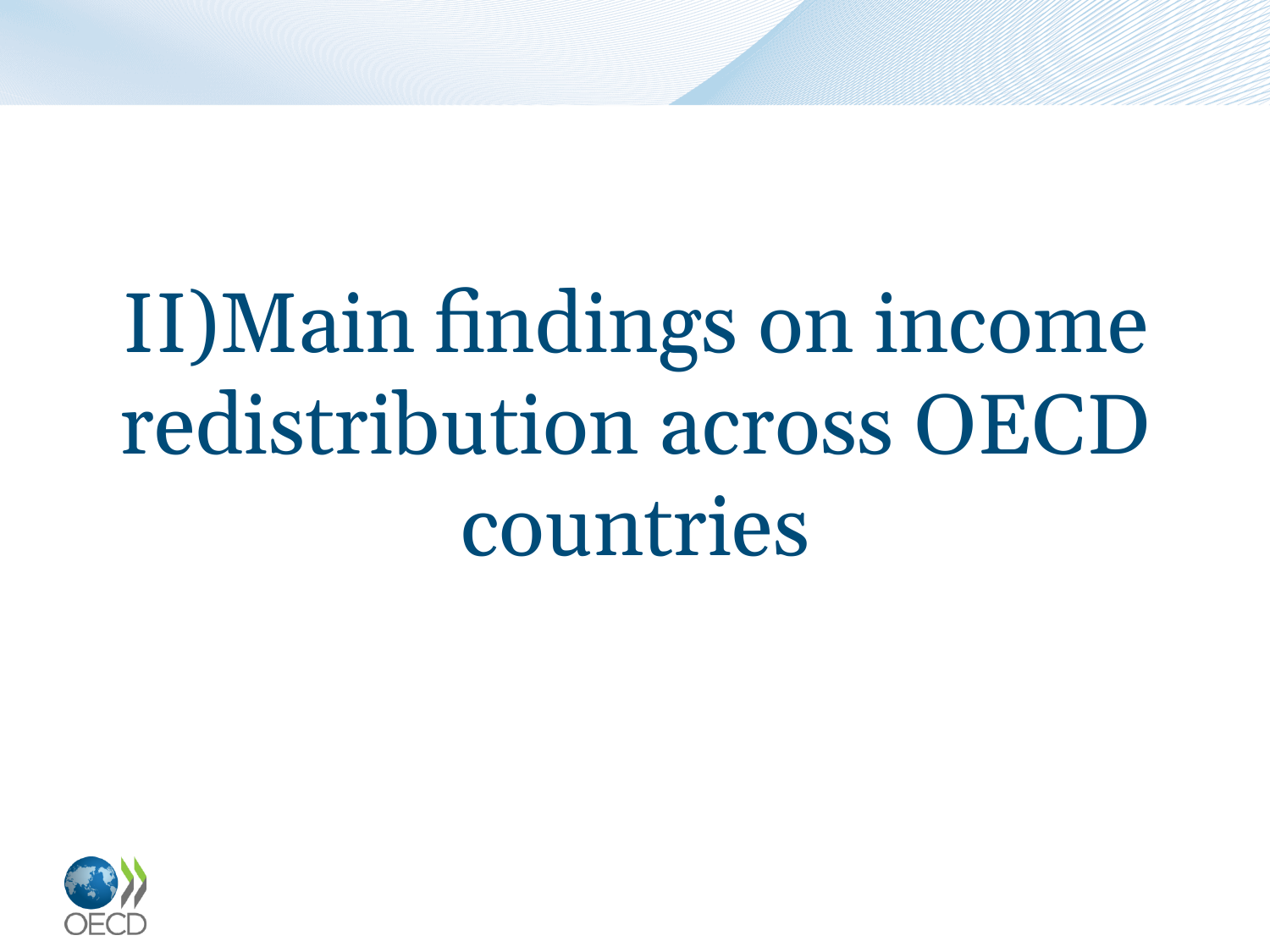

II)Main findings on income redistribution across OECD countries